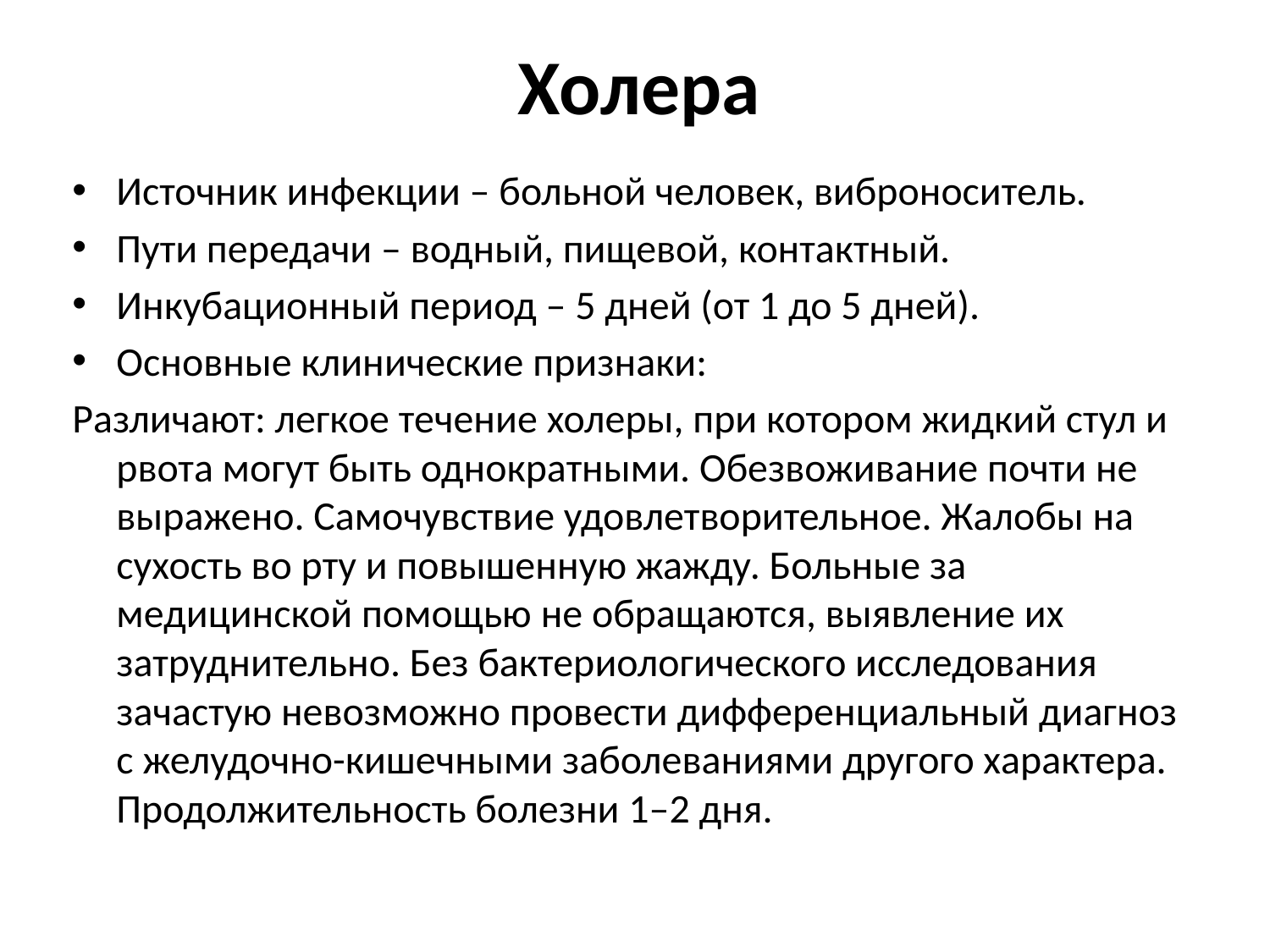

# Холера
Источник инфекции – больной человек, виброноситель.
Пути передачи – водный, пищевой, контактный.
Инкубационный период – 5 дней (от 1 до 5 дней).
Основные клинические признаки:
Различают: легкое течение холеры, при котором жидкий стул и рвота могут быть однократными. Обезвоживание почти не выражено. Самочувствие удовлетворительное. Жалобы на сухость во рту и повышенную жажду. Больные за медицинской помощью не обращаются, выявление их затруднительно. Без бактериологического исследования зачастую невозможно провести дифференциальный диагноз с желудочно-кишечными заболеваниями другого характера. Продолжительность болезни 1–2 дня.